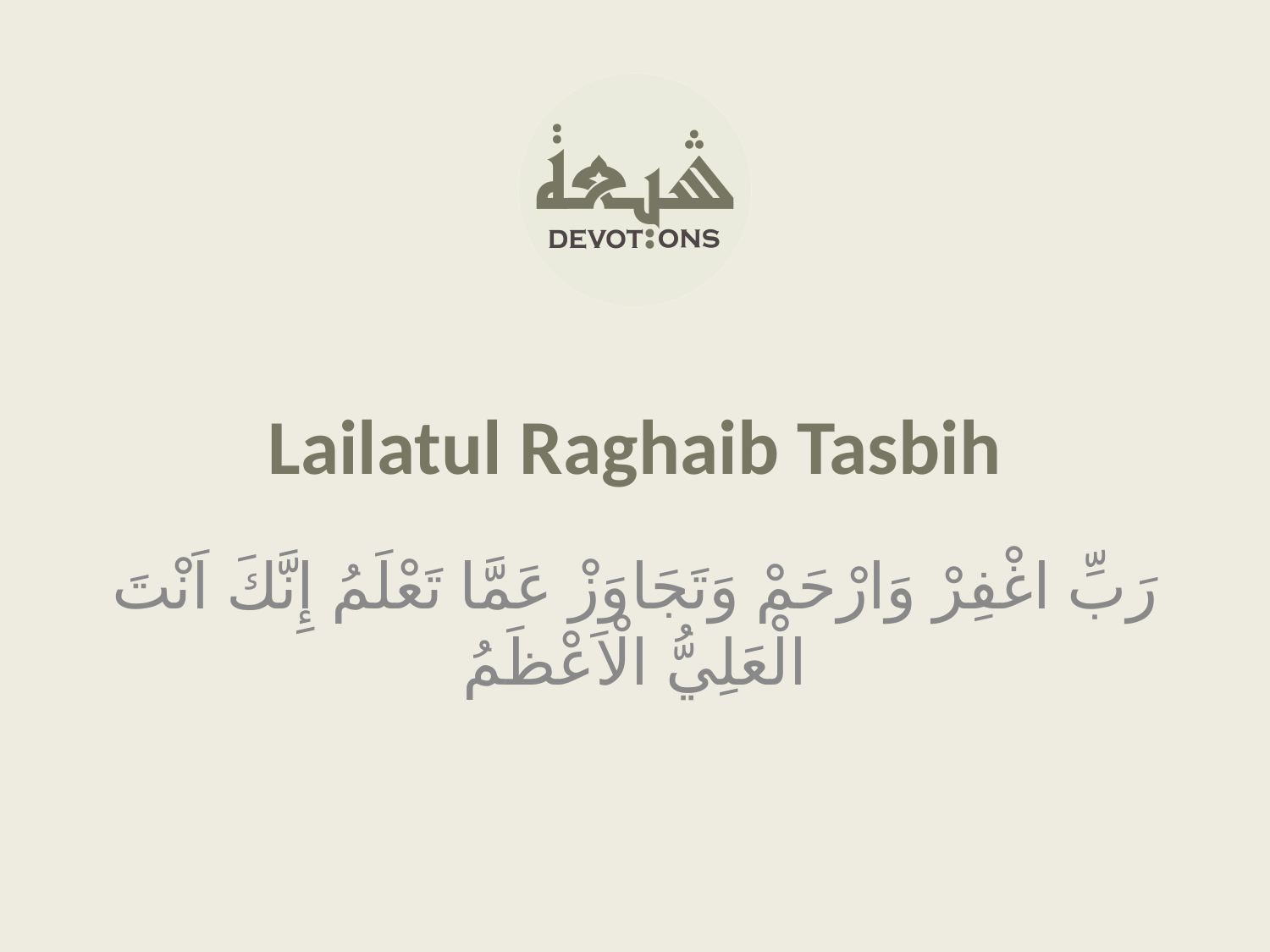

Lailatul Raghaib Tasbih
رَبِّ اغْفِرْ وَارْحَمْ وَتَجَاوَزْ عَمَّا تَعْلَمُ إِنَّكَ اَنْتَ الْعَلِيُّ الْاَعْظَمُ